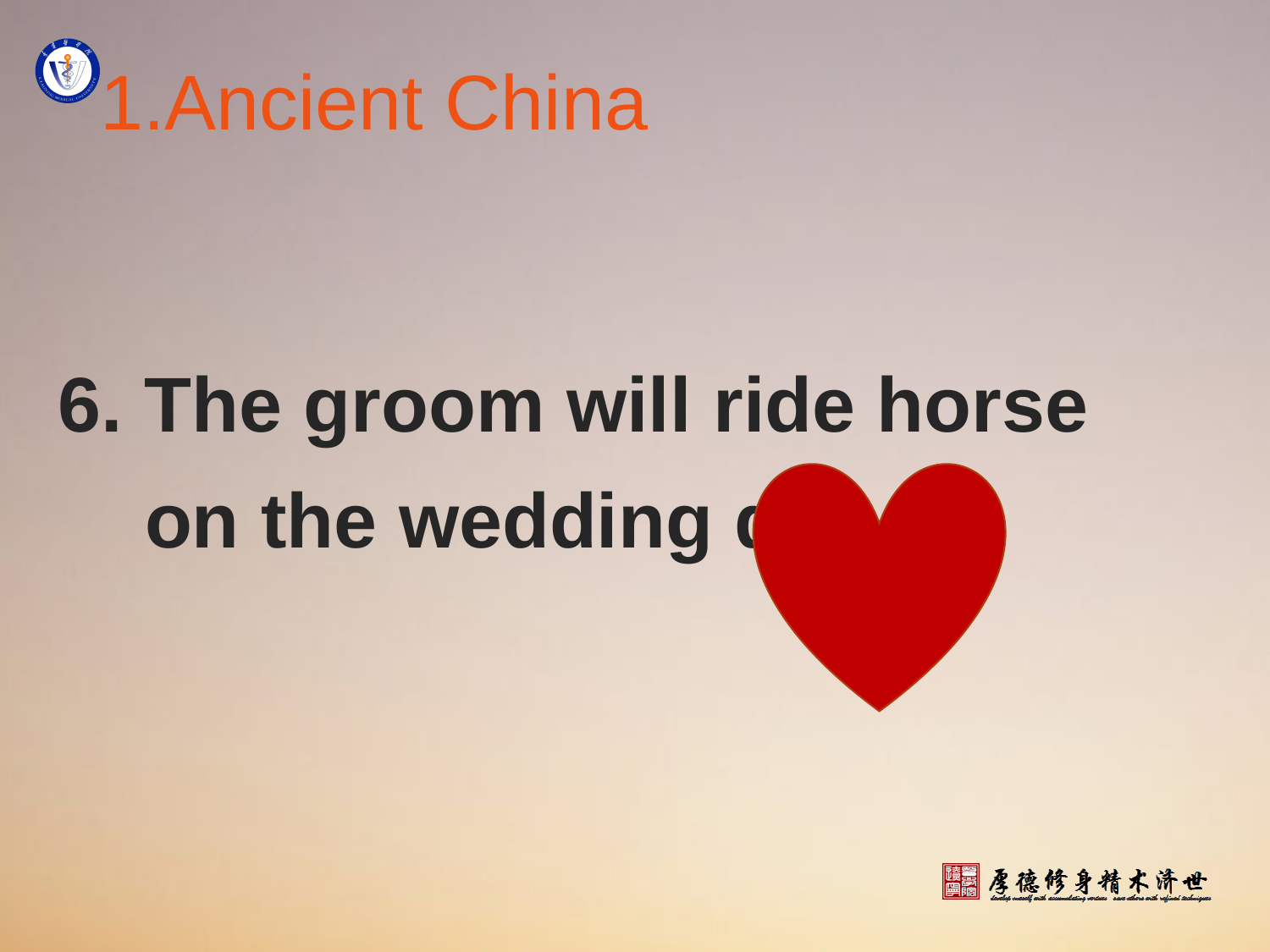

# 1.Ancient China
6. The groom will ride horse
    on the wedding day.